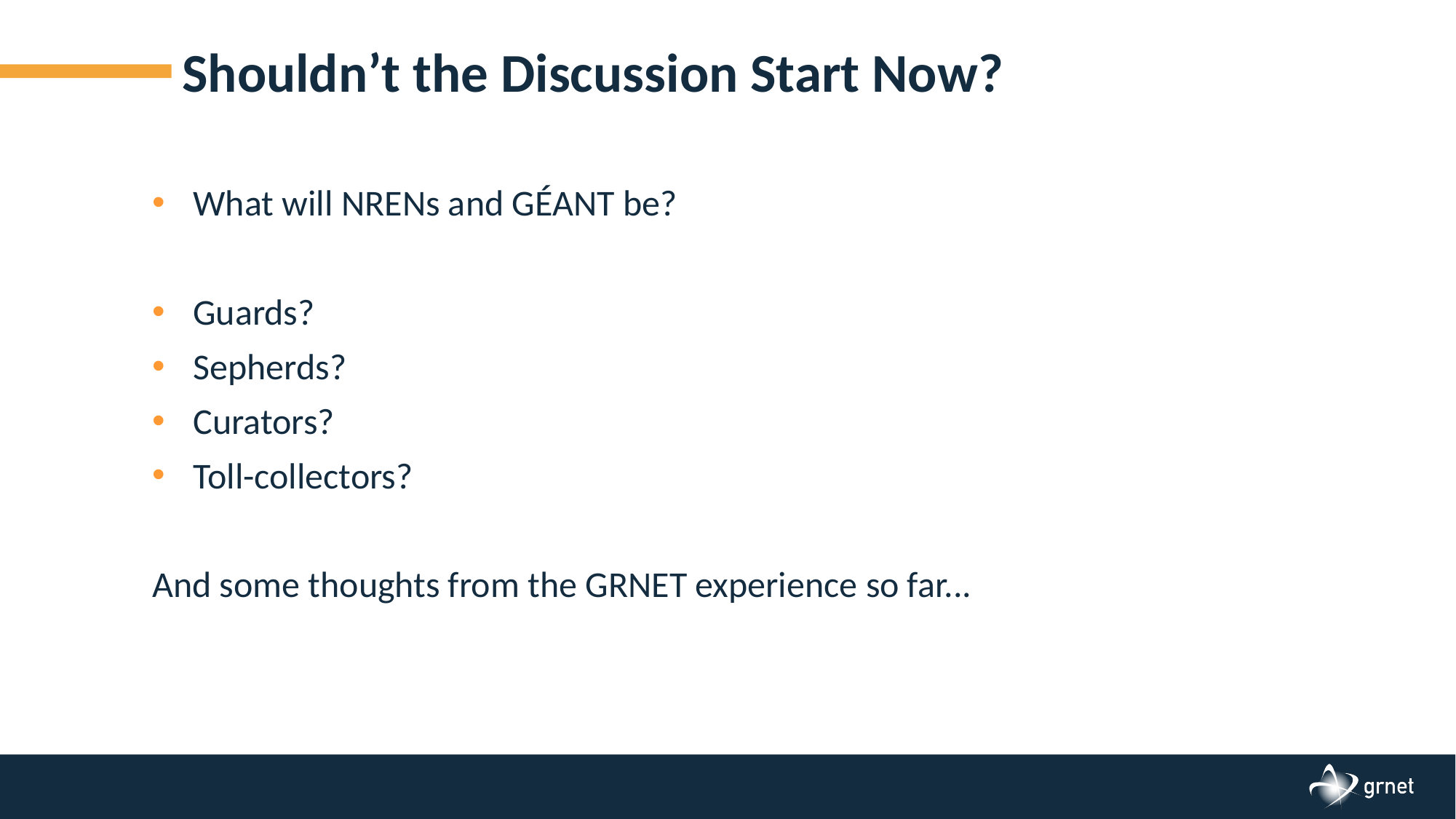

# Shouldn’t the Discussion Start Now?
What will NRENs and GÉANT be?

Guards?
Sepherds?
Curators?
Toll-collectors?

And some thoughts from the GRNET experience so far...

18